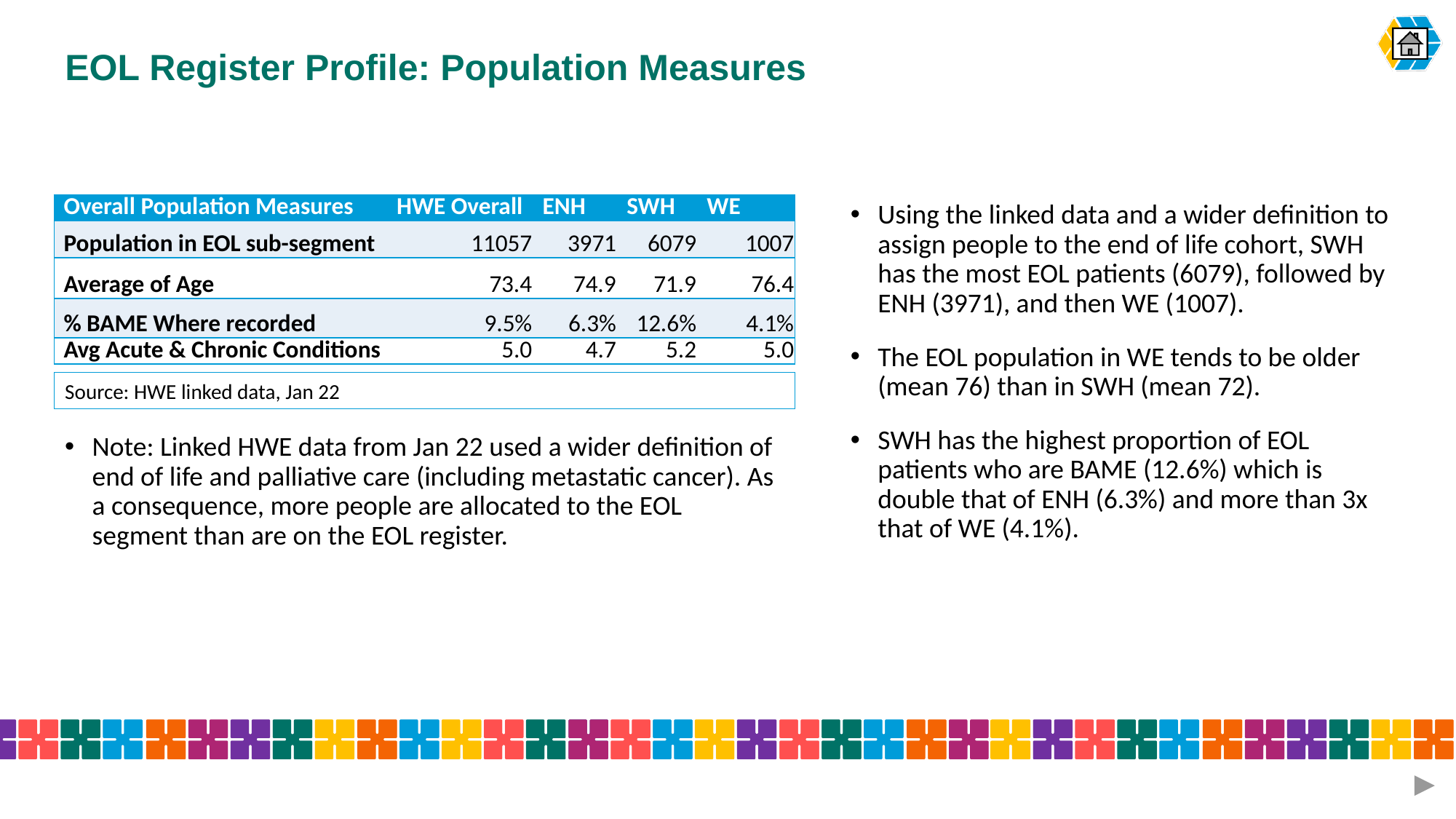

# EOL Register Profile: Population Measures
| Overall Population Measures | HWE Overall | ENH | SWH | WE |
| --- | --- | --- | --- | --- |
| Population in EOL sub-segment | 11057 | 3971 | 6079 | 1007 |
| Average of Age | 73.4 | 74.9 | 71.9 | 76.4 |
| % BAME Where recorded | 9.5% | 6.3% | 12.6% | 4.1% |
| Avg Acute & Chronic Conditions | 5.0 | 4.7 | 5.2 | 5.0 |
Using the linked data and a wider definition to assign people to the end of life cohort, SWH has the most EOL patients (6079), followed by ENH (3971), and then WE (1007).
The EOL population in WE tends to be older (mean 76) than in SWH (mean 72).
SWH has the highest proportion of EOL patients who are BAME (12.6%) which is double that of ENH (6.3%) and more than 3x that of WE (4.1%).
Source: HWE linked data, Jan 22
Note: Linked HWE data from Jan 22 used a wider definition of end of life and palliative care (including metastatic cancer). As a consequence, more people are allocated to the EOL segment than are on the EOL register.